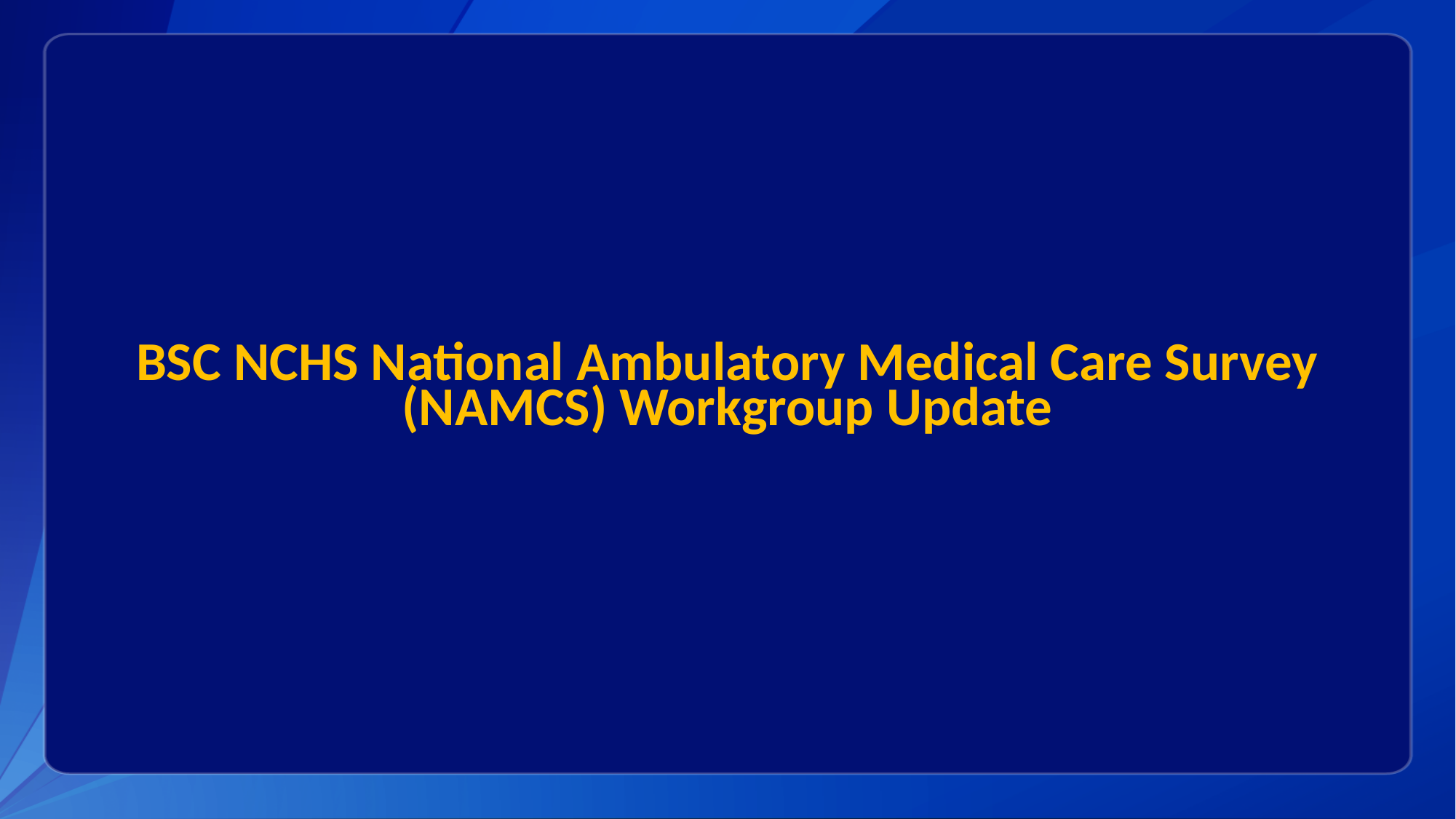

# BSC NCHS National Ambulatory Medical Care Survey (NAMCS) Workgroup Update